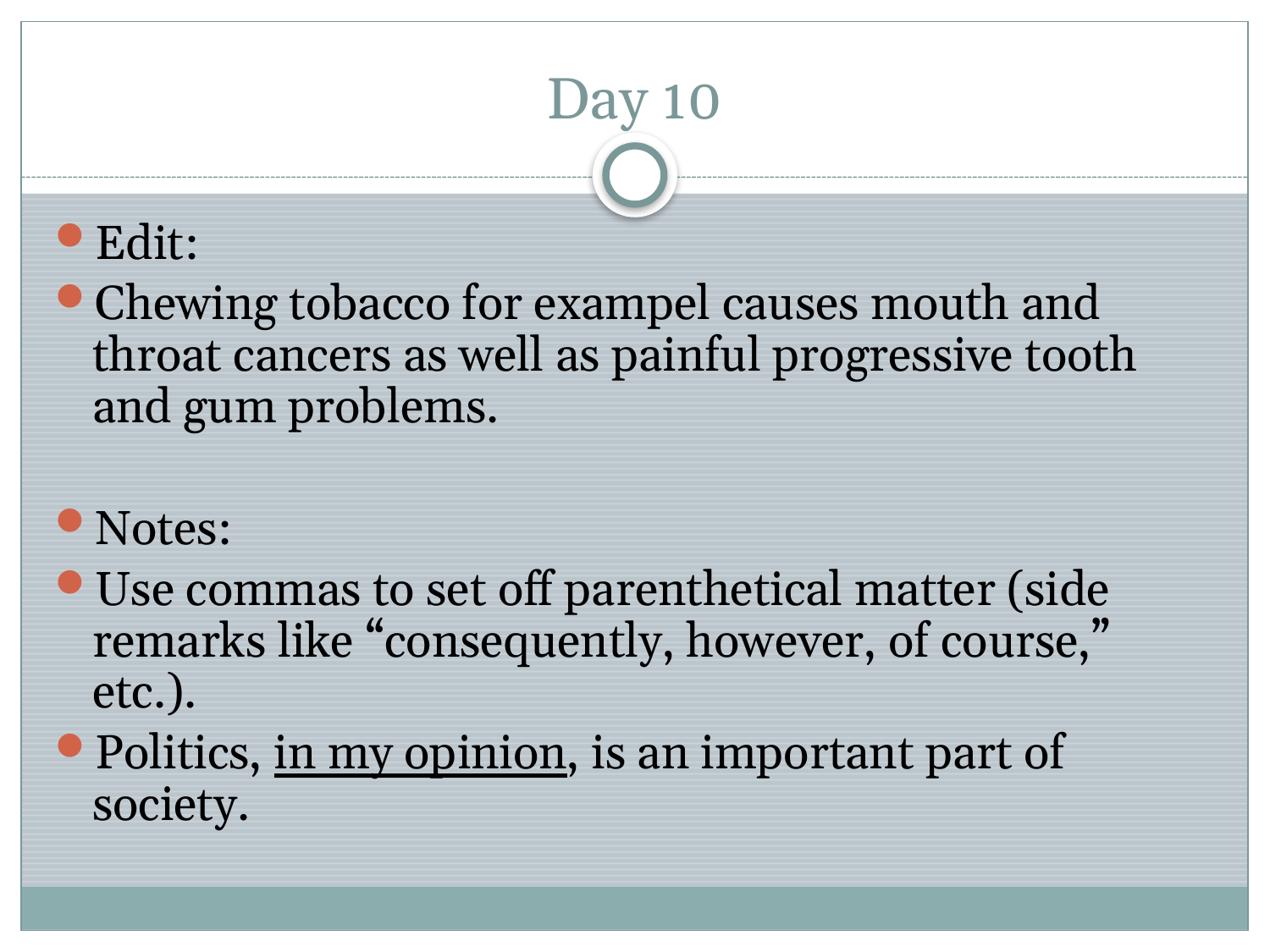

Day 10
Edit:
Chewing tobacco for exampel causes mouth and throat cancers as well as painful progressive tooth and gum problems.

Notes:
Use commas to set off parenthetical matter (side remarks like “consequently, however, of course,” etc.).
Politics, in my opinion, is an important part of society.